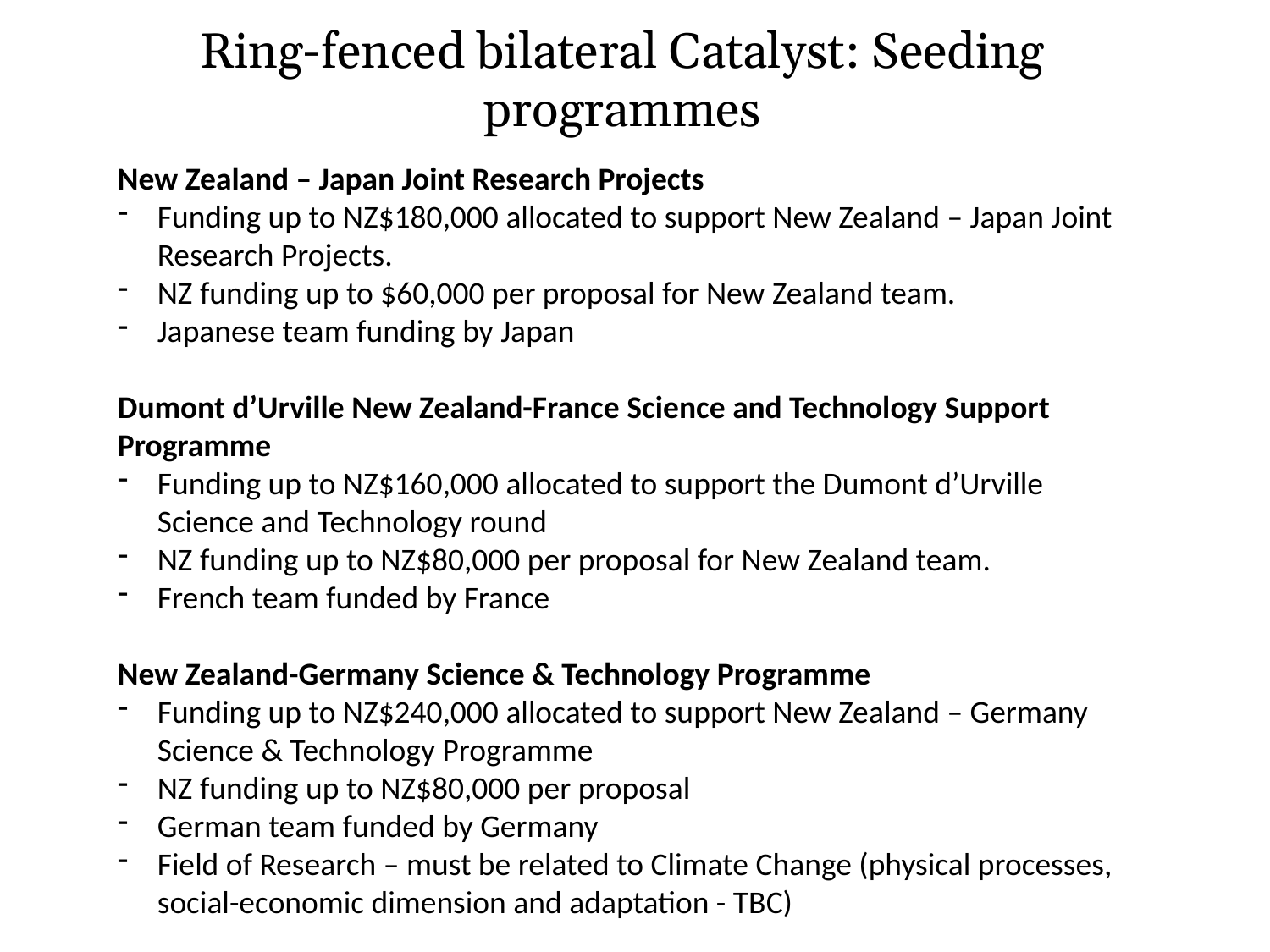

# Ring-fenced bilateral Catalyst: Seeding programmes
New Zealand – Japan Joint Research Projects
Funding up to NZ$180,000 allocated to support New Zealand – Japan Joint Research Projects.
NZ funding up to $60,000 per proposal for New Zealand team.
Japanese team funding by Japan

Dumont d’Urville New Zealand-France Science and Technology Support Programme
Funding up to NZ$160,000 allocated to support the Dumont d’Urville Science and Technology round
NZ funding up to NZ$80,000 per proposal for New Zealand team.
French team funded by France

New Zealand-Germany Science & Technology Programme
Funding up to NZ$240,000 allocated to support New Zealand – Germany Science & Technology Programme
NZ funding up to NZ$80,000 per proposal
German team funded by Germany
Field of Research – must be related to Climate Change (physical processes, social-economic dimension and adaptation - TBC)